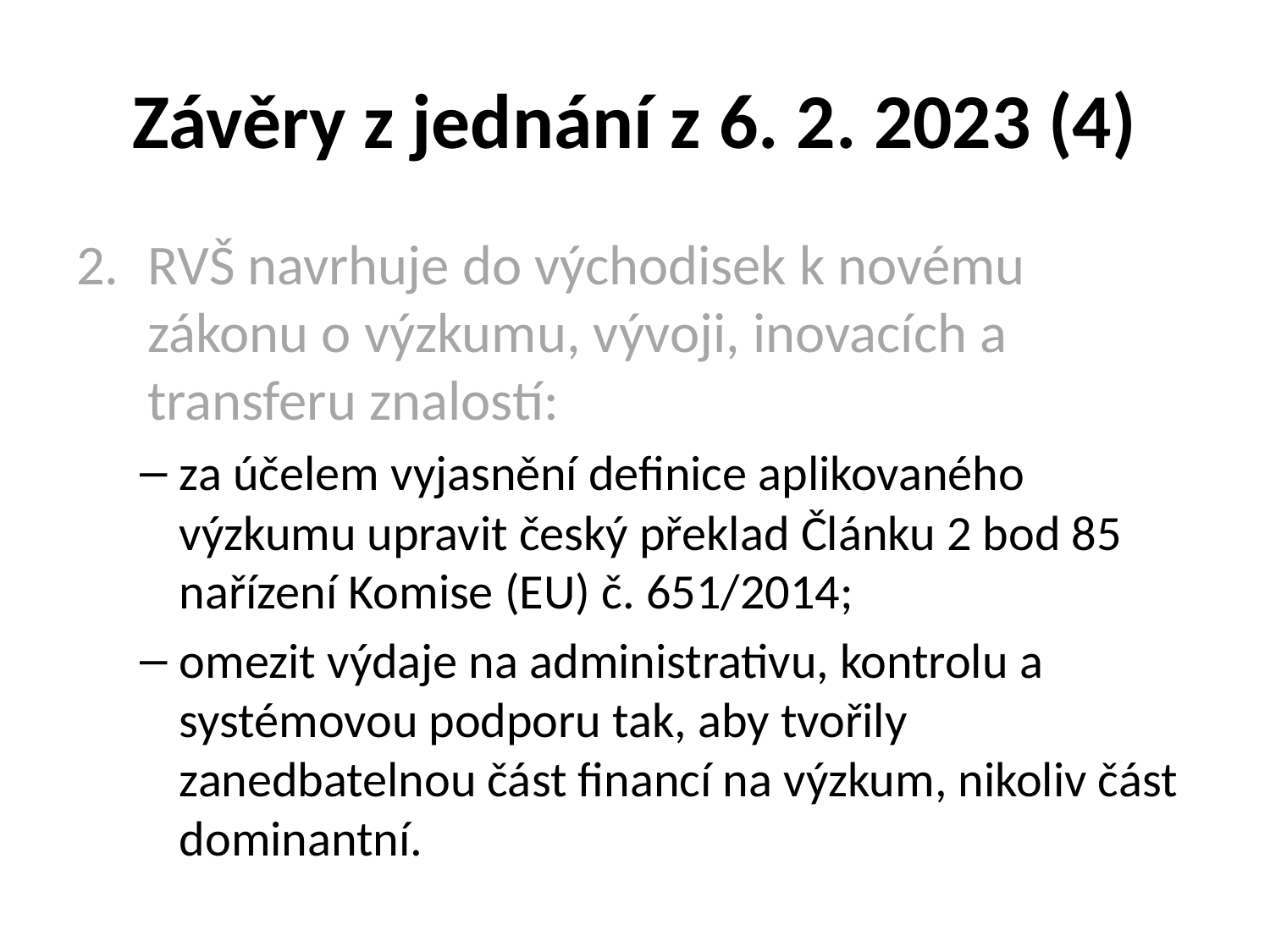

# Závěry z jednání z 6. 2. 2023 (4)
RVŠ navrhuje do východisek k novému zákonu o výzkumu, vývoji, inovacích a transferu znalostí:
za účelem vyjasnění definice aplikovaného výzkumu upravit český překlad Článku 2 bod 85 nařízení Komise (EU) č. 651/2014;
omezit výdaje na administrativu, kontrolu a systémovou podporu tak, aby tvořily zanedbatelnou část financí na výzkum, nikoliv část dominantní.